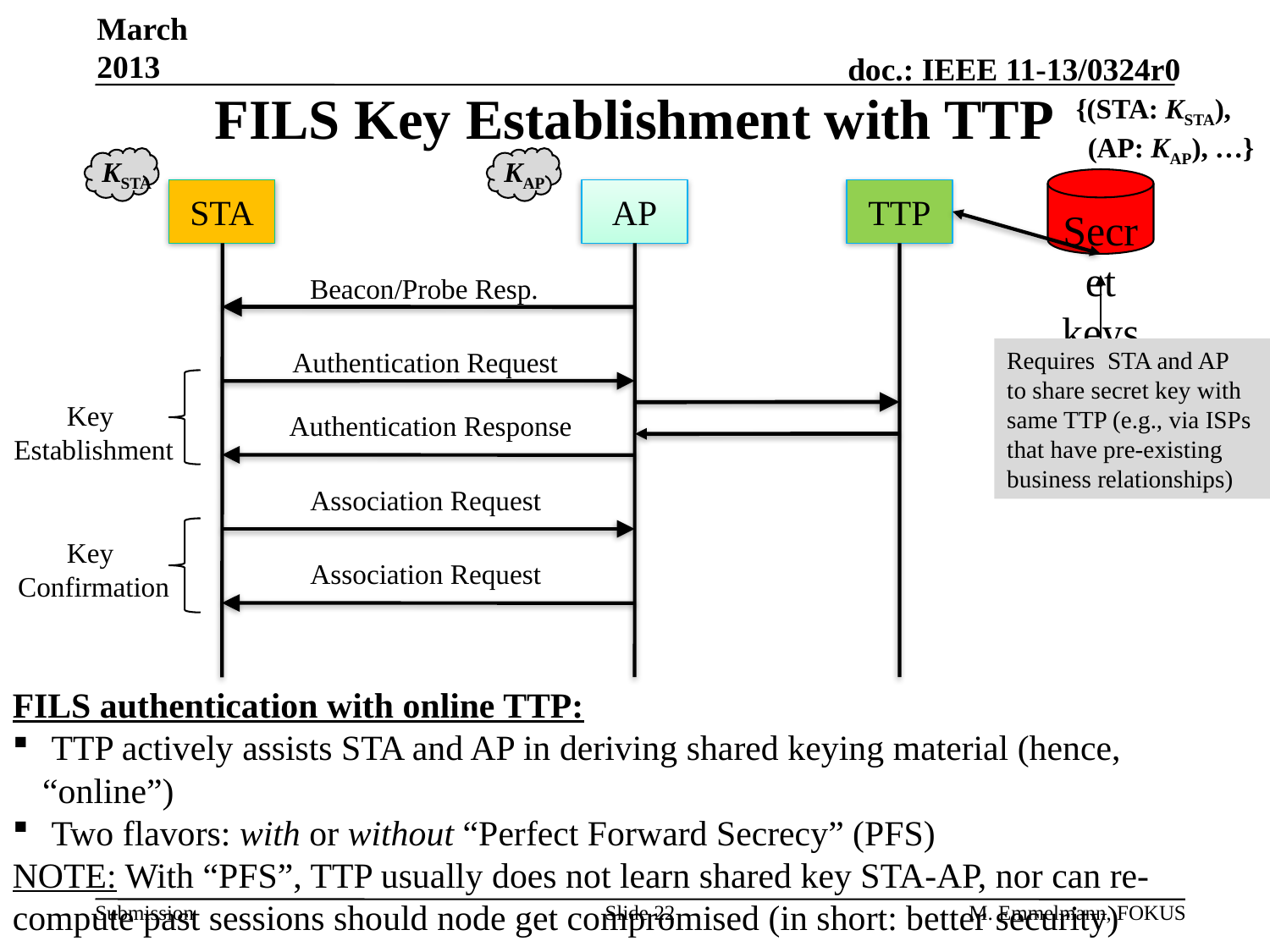

# FILS Key Establishment with TTP
March 2013
{(STA: KSTA),
    (AP: KAP), …}

KSTA

KAP
Secret keys
STA
AP
Beacon/Probe Resp.
Authentication Request

Key
Establishment
Authentication Response
Association Request

Key
Confirmation
Association Request
TTP
Requires  STA and AP  to share secret key with same TTP (e.g., via ISPs that have pre-existing business relationships)
FILS authentication with online TTP:
 TTP actively assists STA and AP in deriving shared keying material (hence, “online”)
 Two flavors: with or without “Perfect Forward Secrecy” (PFS)
NOTE: With “PFS”, TTP usually does not learn shared key STA-AP, nor can re-compute past sessions should node get compromised (in short: better security)
Slide 22
M. Emmelmann, FOKUS